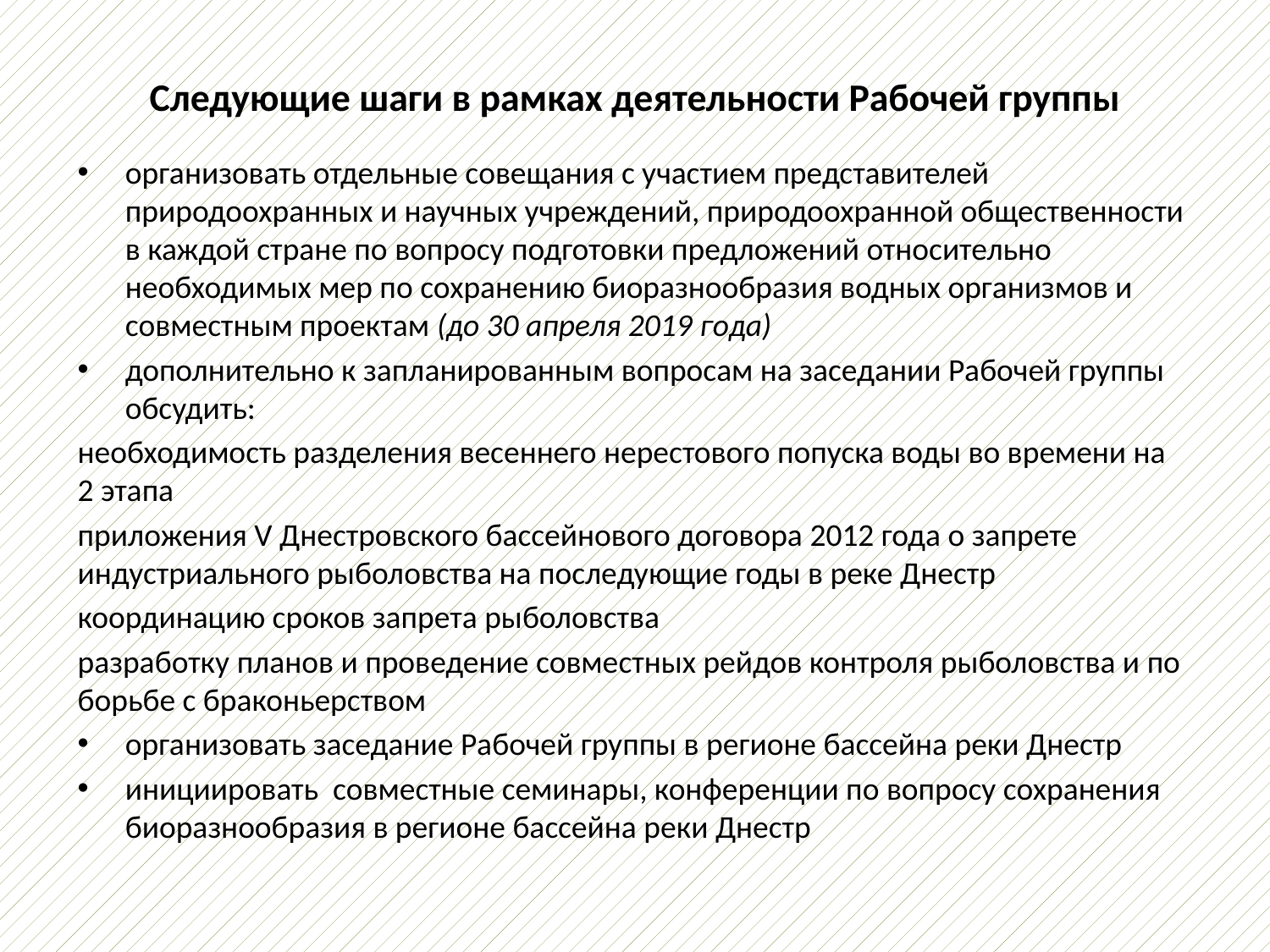

# Следующие шаги в рамках деятельности Рабочей группы
организовать отдельные совещания с участием представителей природоохранных и научных учреждений, природоохранной общественности в каждой стране по вопросу подготовки предложений относительно необходимых мер по сохранению биоразнообразия водных организмов и совместным проектам (до 30 апреля 2019 года)
дополнительно к запланированным вопросам на заседании Рабочей группы обсудить:
необходимость разделения весеннего нерестового попуска воды во времени на
2 этапа
приложения V Днестровского бассейнового договора 2012 года о запрете индустриального рыболовства на последующие годы в реке Днестр
координацию сроков запрета рыболовства
разработку планов и проведение совместных рейдов контроля рыболовства и по борьбе с браконьерством
организовать заседание Рабочей группы в регионе бассейна реки Днестр
инициировать  совместные семинары, конференции по вопросу сохранения биоразнообразия в регионе бассейна реки Днестр